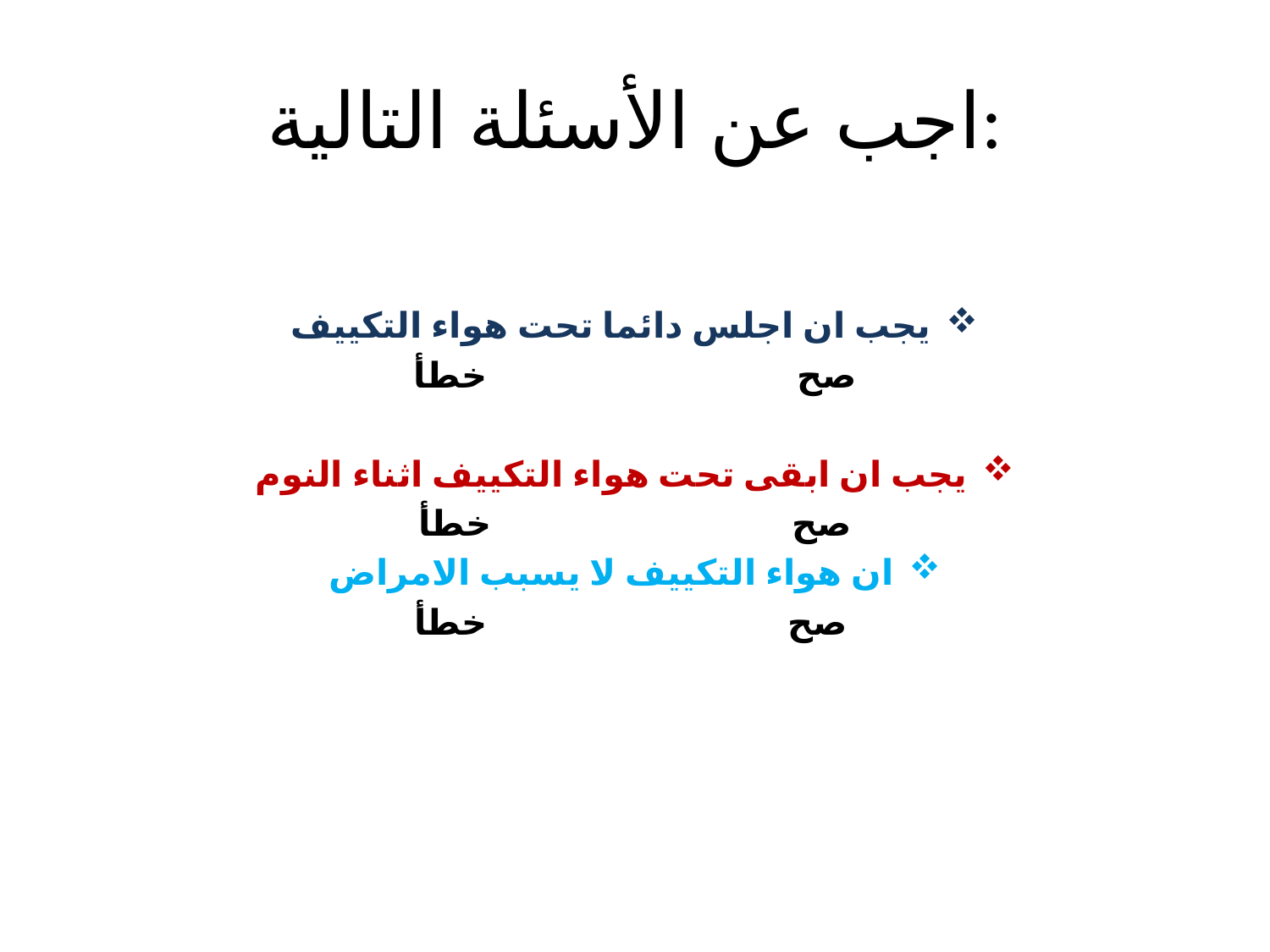

# اجب عن الأسئلة التالية:

يجب ان اجلس دائما تحت هواء التكييف
صح                                  خطأ

يجب ان ابقى تحت هواء التكييف اثناء النوم
صح                                 خطأ
ان هواء التكييف لا يسبب الامراض
صح                                 خطأ